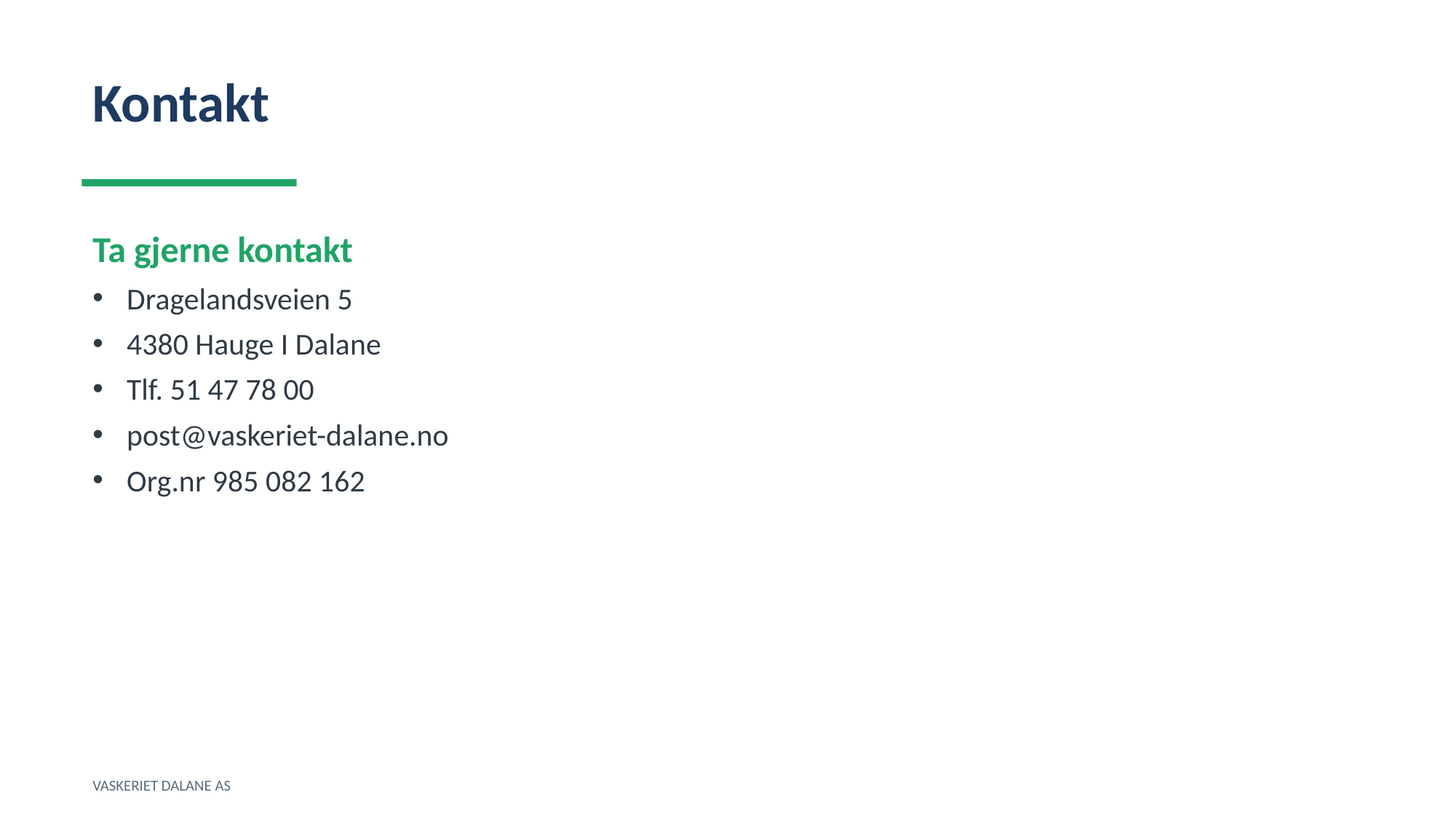

Kontakt

Ta gjerne kontakt
Dragelandsveien 5
4380 Hauge I Dalane
Tlf. 51 47 78 00
post@vaskeriet-dalane.no
Org.nr 985 082 162
VASKERIET DALANE AS